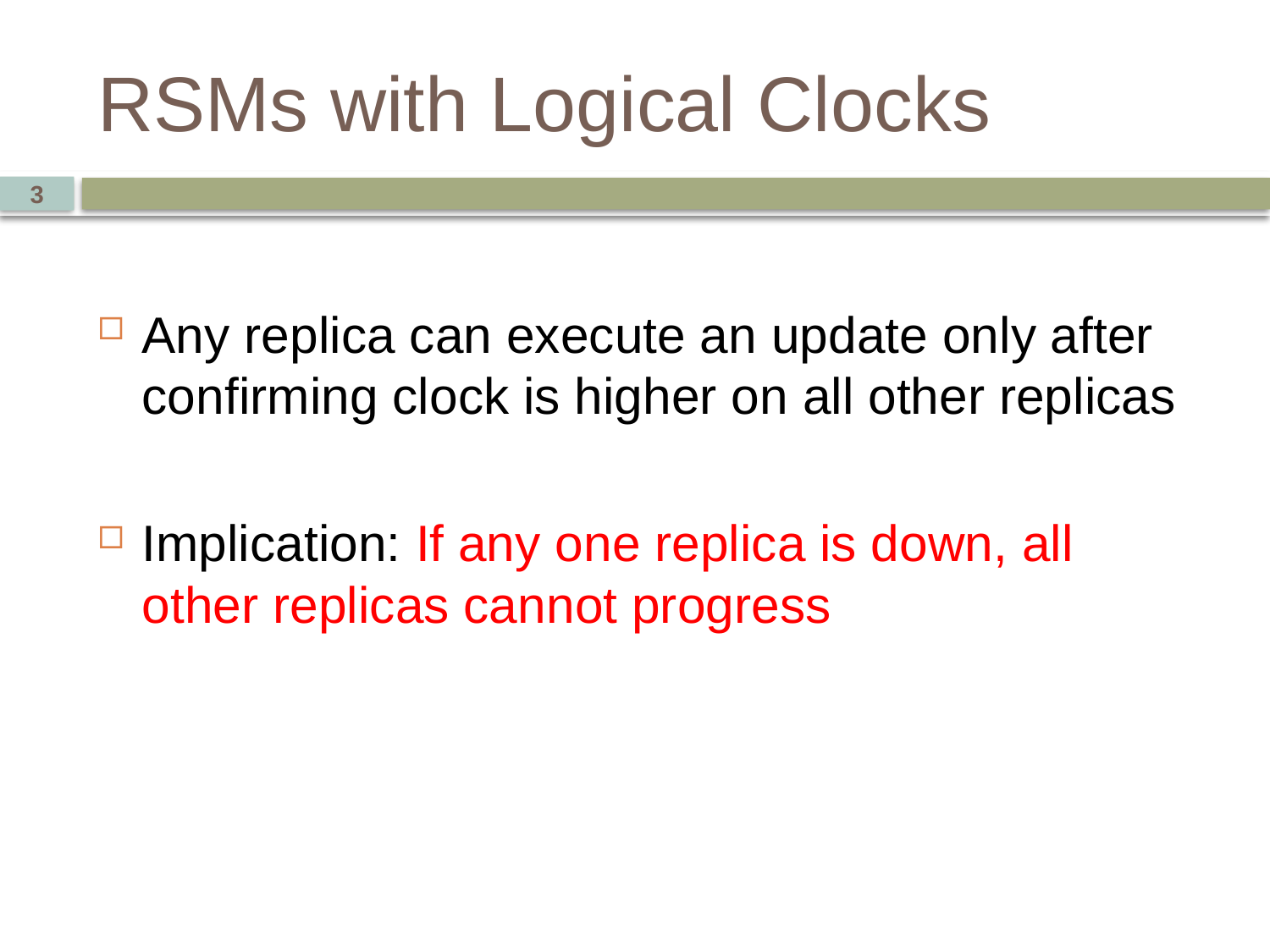

# RSMs with Logical Clocks
3

Any replica can execute an update only after confirming clock is higher on all other replicas

Implication: If any one replica is down, all other replicas cannot progress